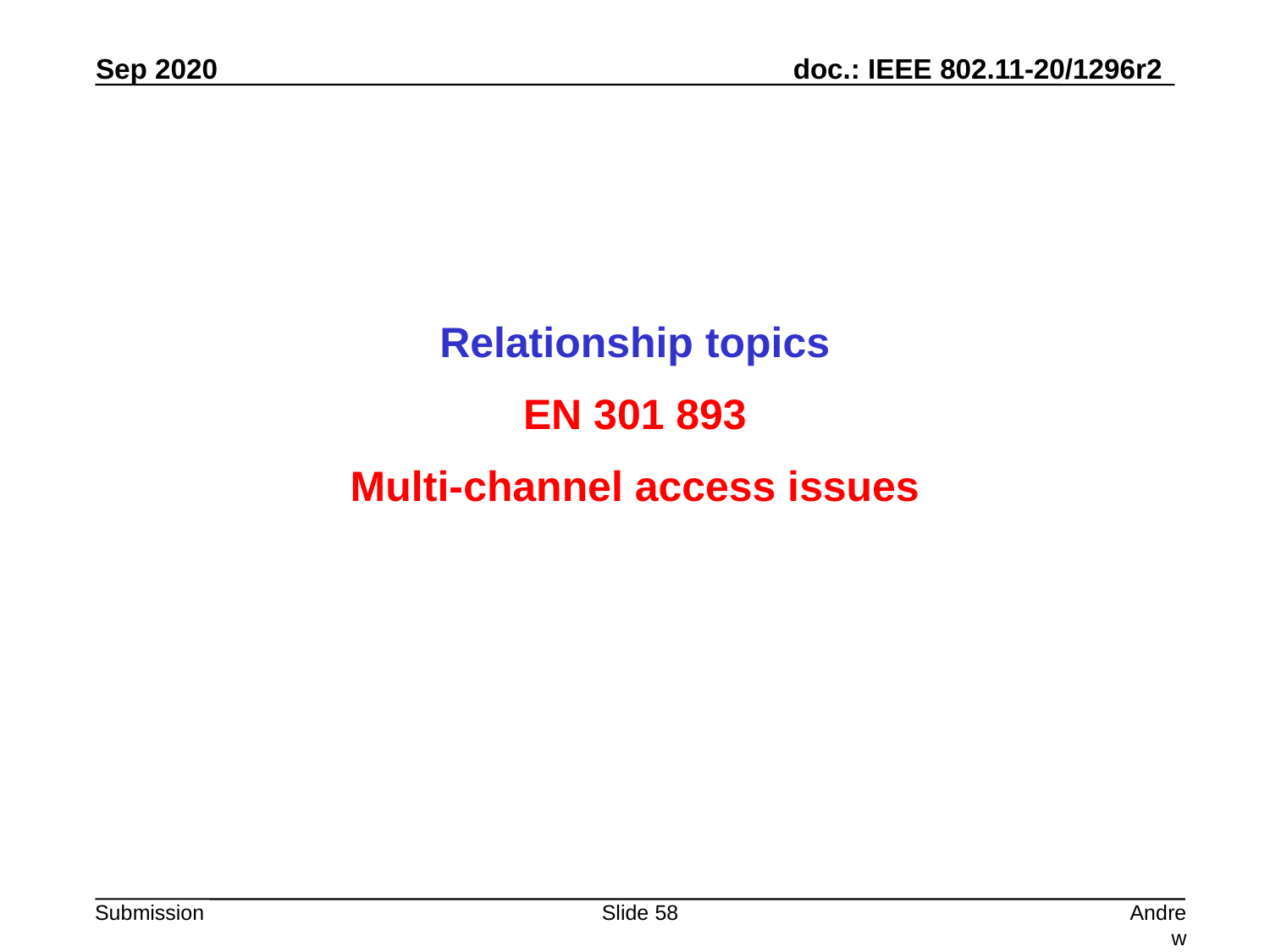

Relationship topics
EN 301 893
Multi-channel access issues
Slide 58
Andrew Myles, Cisco